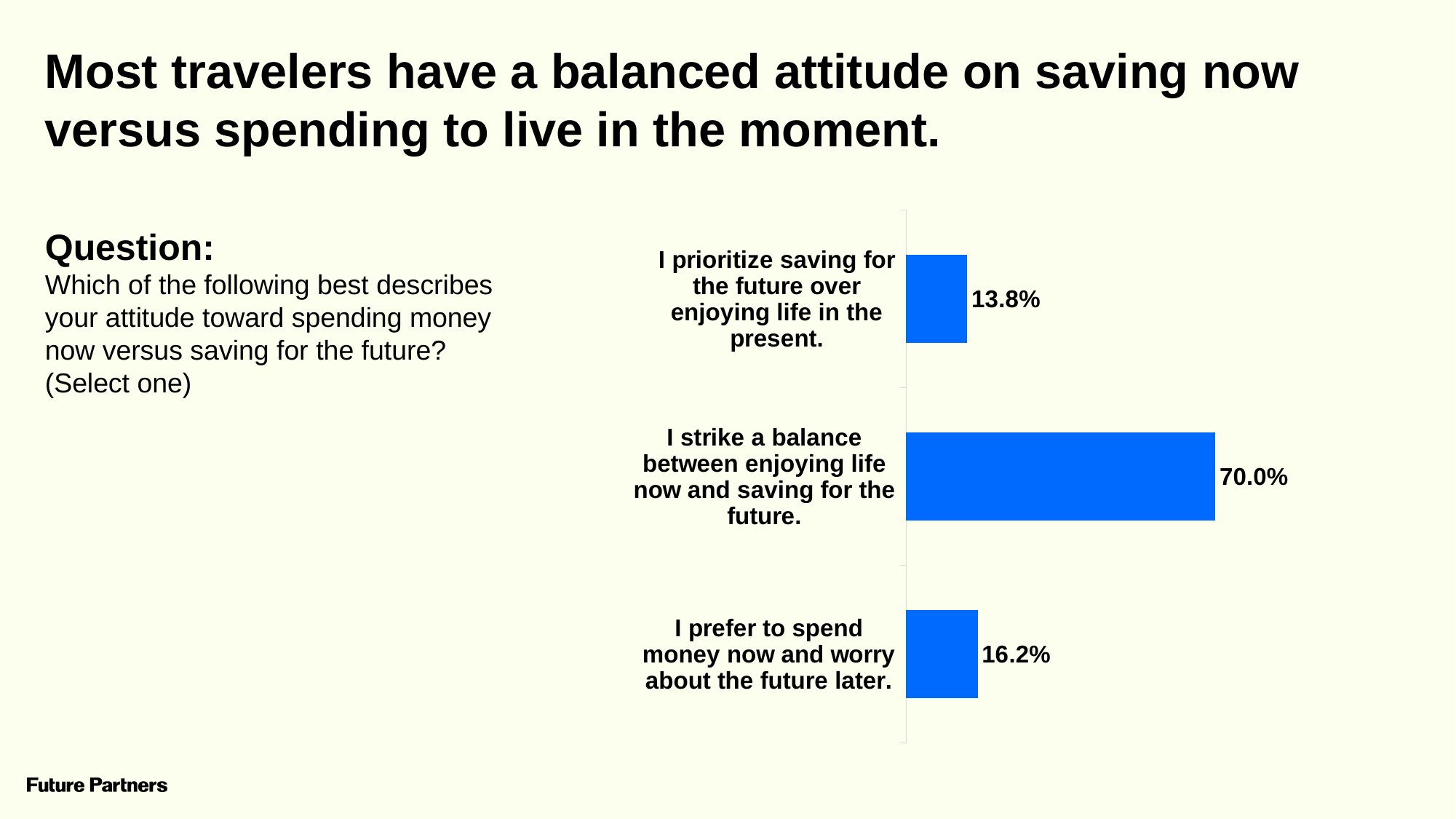

Most travelers have a balanced attitude on saving now versus spending to live in the moment.

### Chart

| Category | Series 1 | Column1 | Column2 |
|---|---|---|---|
| I prefer to spend money now and worry about the future later. | 0.1618721489926 | None | None |
| I strike a balance between enjoying life now and saving for the future. | 0.699913896485 | None | None |
| I prioritize saving for the future over enjoying life in the present. | 0.1382139545225 | None | None |
Question:
Which of the following best describes your attitude toward spending money now versus saving for the future? (Select one)